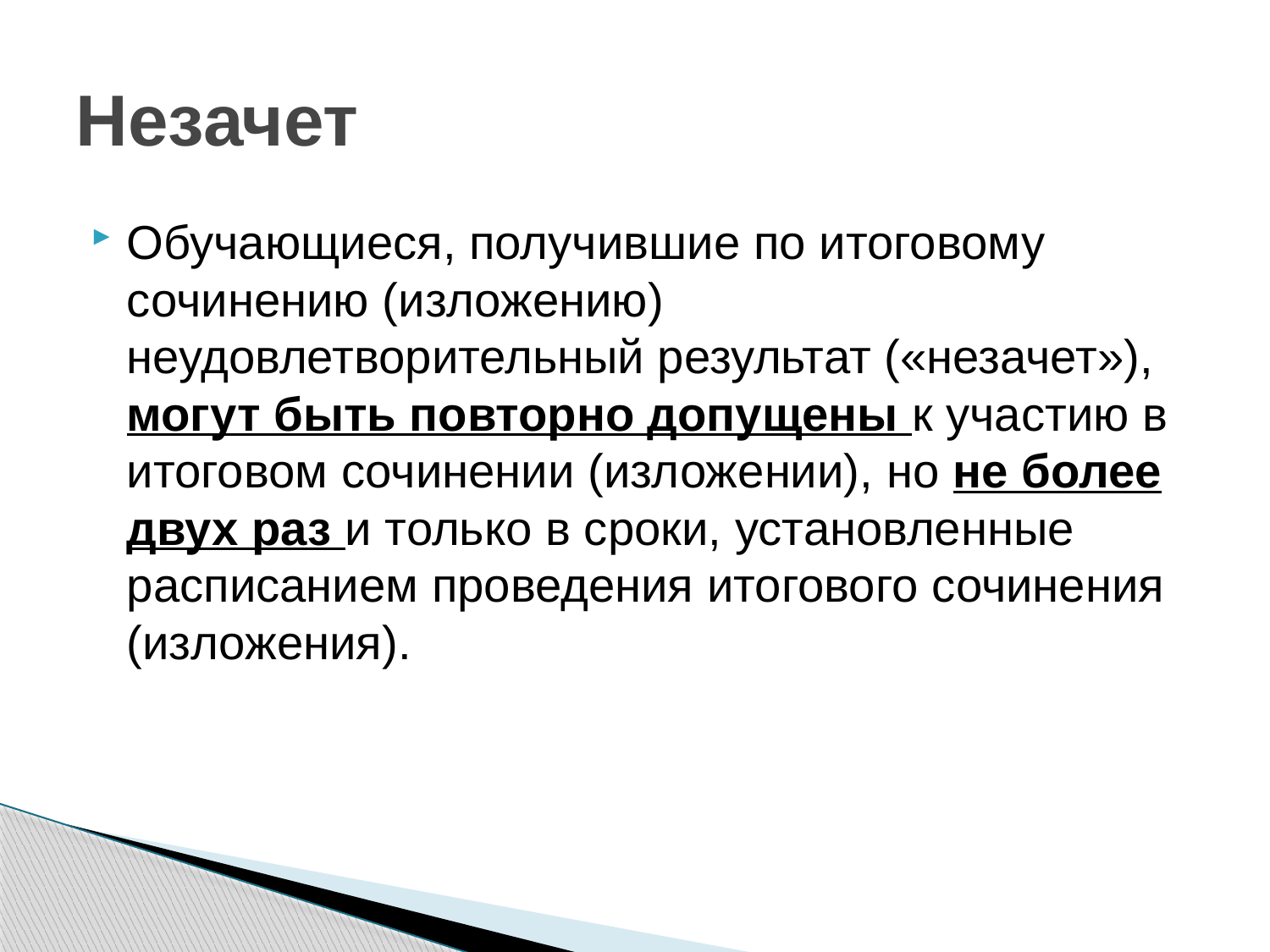

# Незачет
Обучающиеся, получившие по итоговому сочинению (изложению) неудовлетворительный результат («незачет»), могут быть повторно допущены к участию в итоговом сочинении (изложении), но не более двух раз и только в сроки, установленные расписанием проведения итогового сочинения (изложения).